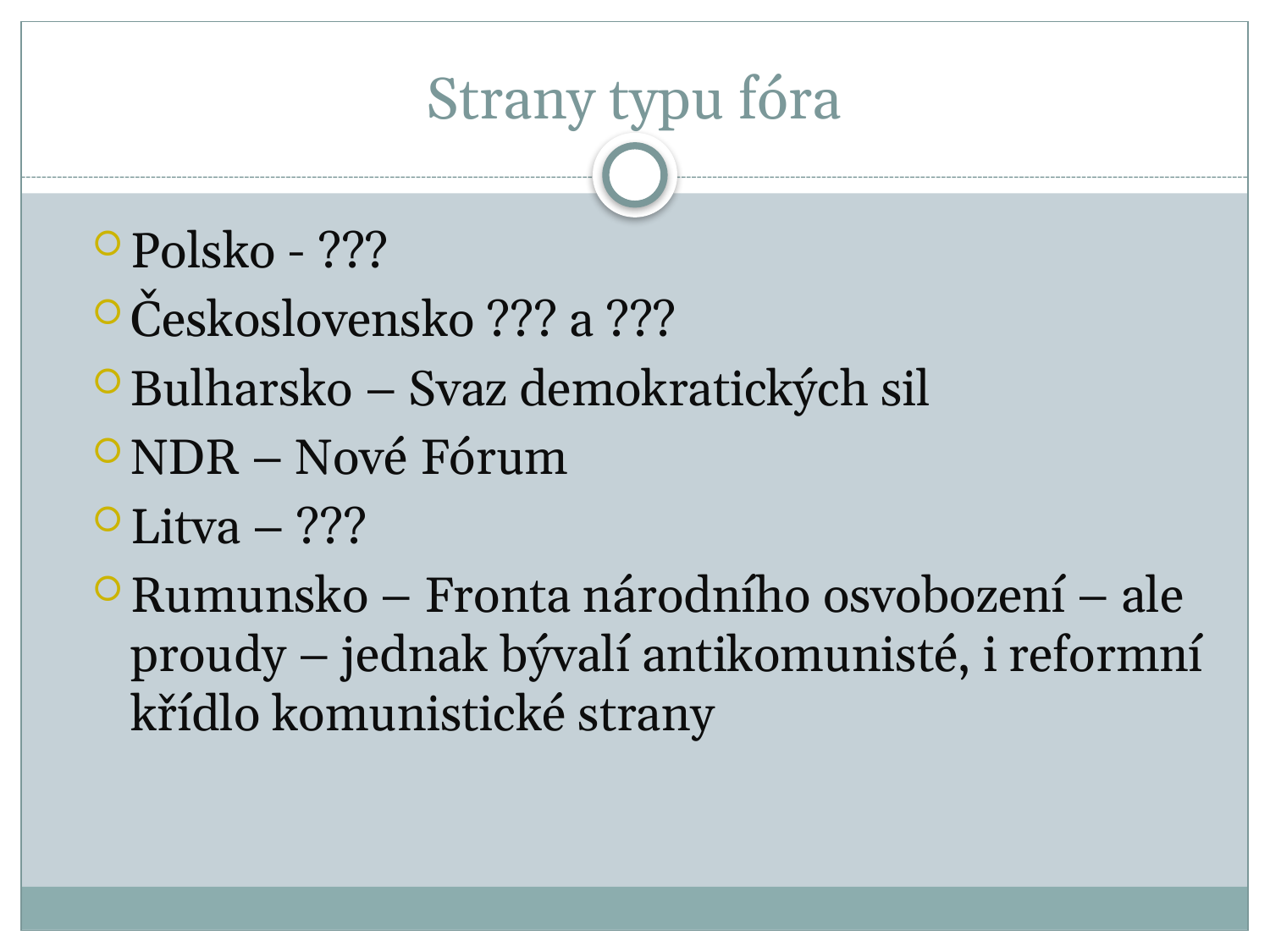

# Strany typu fóra
Polsko - ???
Československo ??? a ???
Bulharsko – Svaz demokratických sil
NDR – Nové Fórum
Litva – ???
Rumunsko – Fronta národního osvobození – ale proudy – jednak bývalí antikomunisté, i reformní křídlo komunistické strany